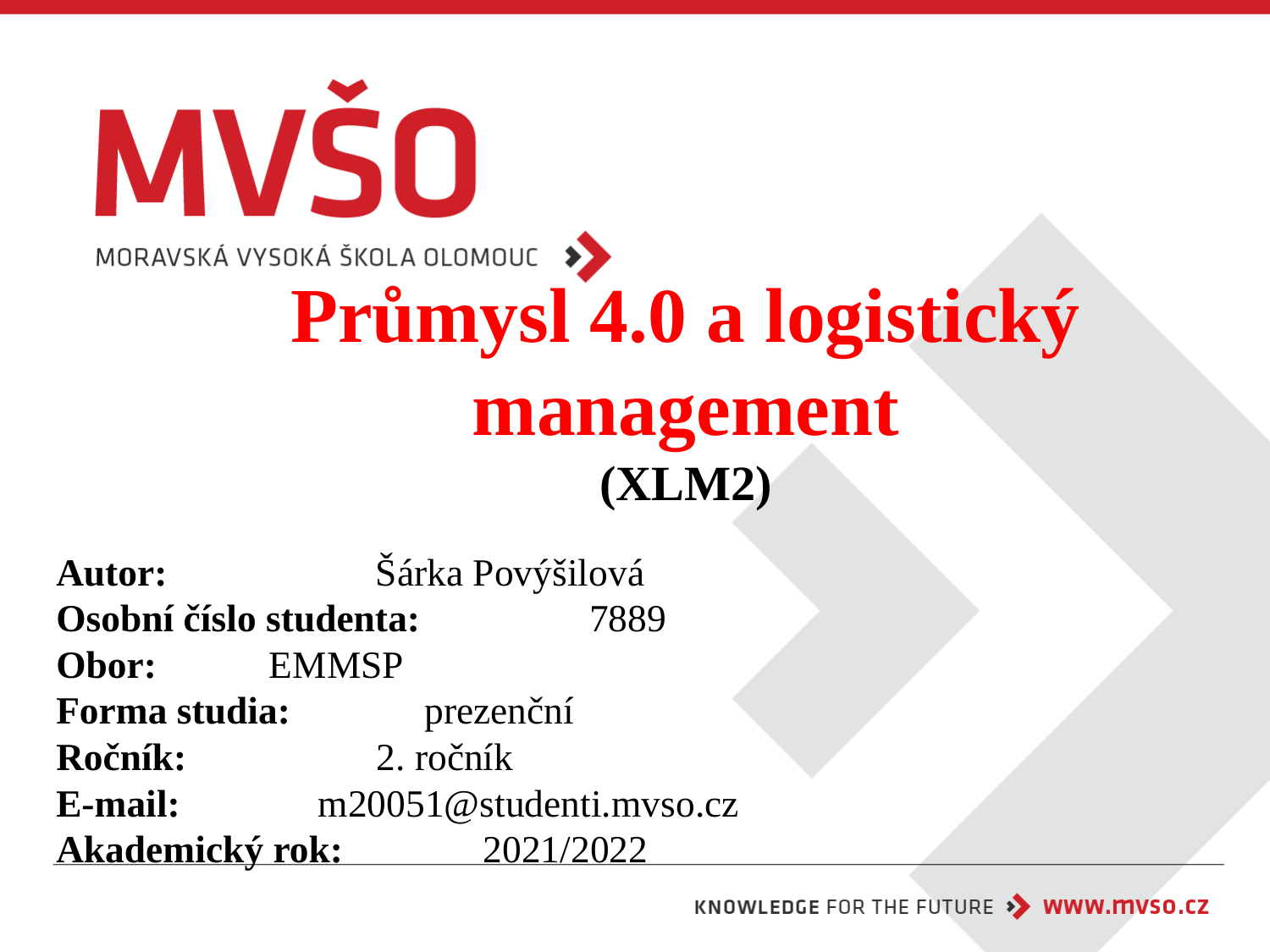

Průmysl 4.0 a logistický management
(XLM2)

Autor:							           Šárka Povýšilová
Osobní číslo studenta:		           7889
Obor:							           EMMSP
Forma studia:					     prezenční
Ročník:						           2. ročník
E-mail:							     m20051@studenti.mvso.cz
Akademický rok:				           2021/2022